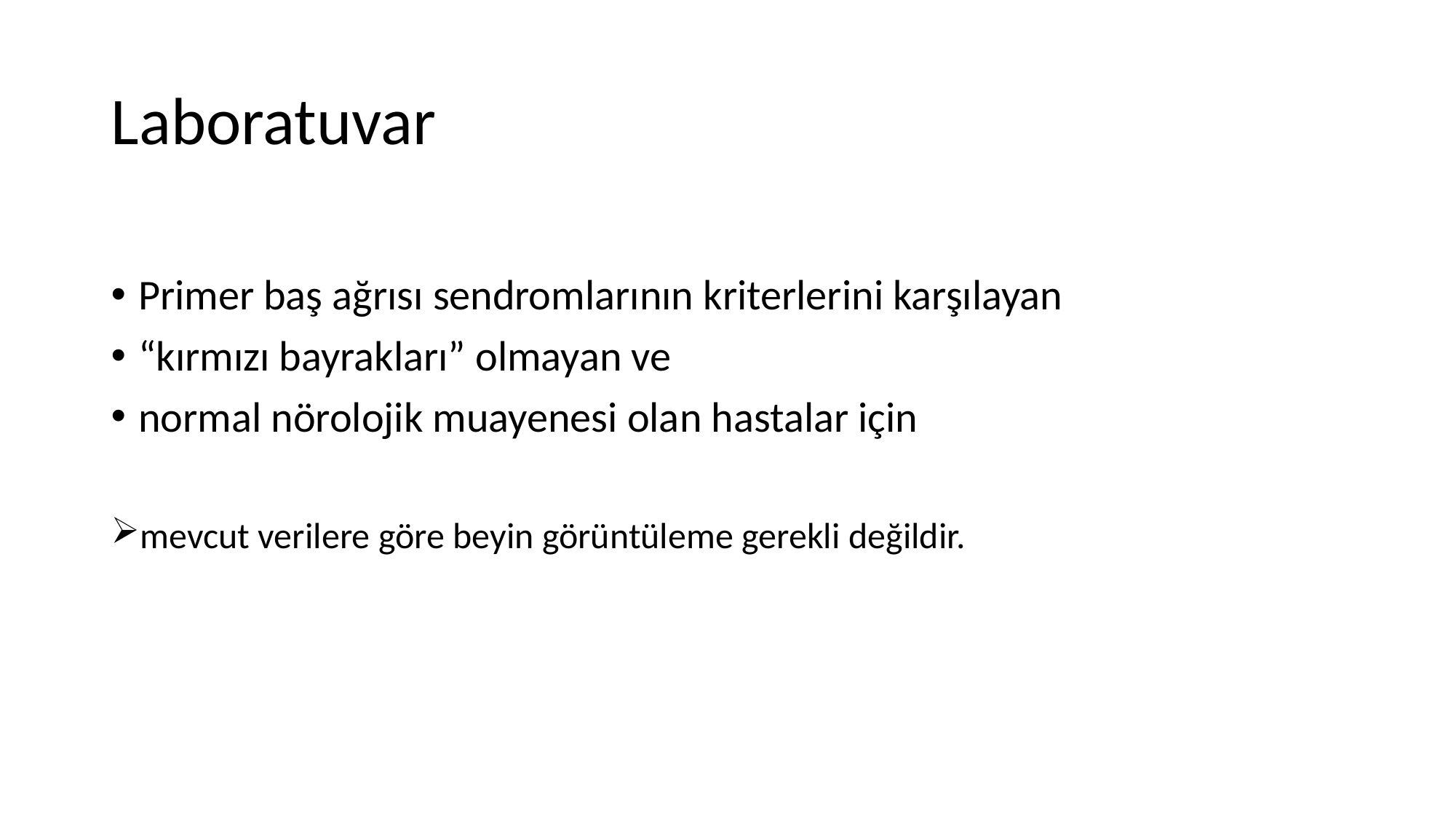

# Laboratuvar

Primer baş ağrısı sendromlarının kriterlerini karşılayan
“kırmızı bayrakları” olmayan ve
normal nörolojik muayenesi olan hastalar için

mevcut verilere göre beyin görüntüleme gerekli değildir.